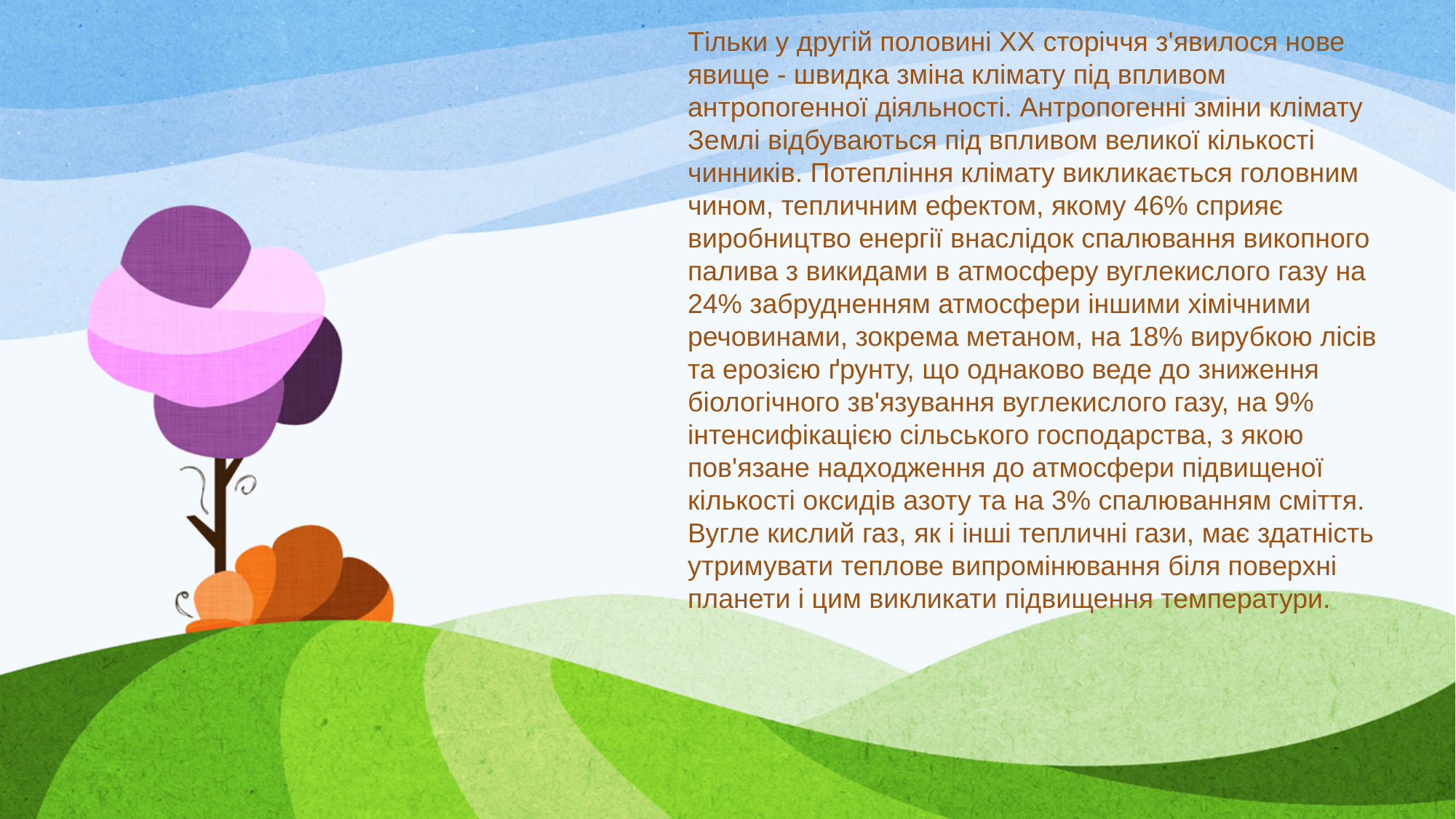

Тільки у другій половині ХХ сторіччя з'явилося нове явище - швидка зміна клімату під впливом антропогенної діяльності. Антропогенні зміни клімату Землі відбуваються під впливом великої кількості чинників. Потепління клімату викликається головним чином, тепличним ефектом, якому 46% сприяє виробництво енергії внаслідок спалювання викопного палива з викидами в атмосферу вуглекислого газу на 24% забрудненням атмосфери іншими хімічними речовинами, зокрема метаном, на 18% вирубкою лісів та ерозією ґрунту, що однаково веде до зниження біологічного зв'язування вуглекислого газу, на 9% інтенсифікацією сільського господарства, з якою пов'язане надходження до атмосфери підвищеної кількості оксидів азоту та на 3% спалюванням сміття. Вугле кислий газ, як і інші тепличні гази, має здатність утримувати теплове випромінювання біля поверхні планети і цим викликати підвищення температури.